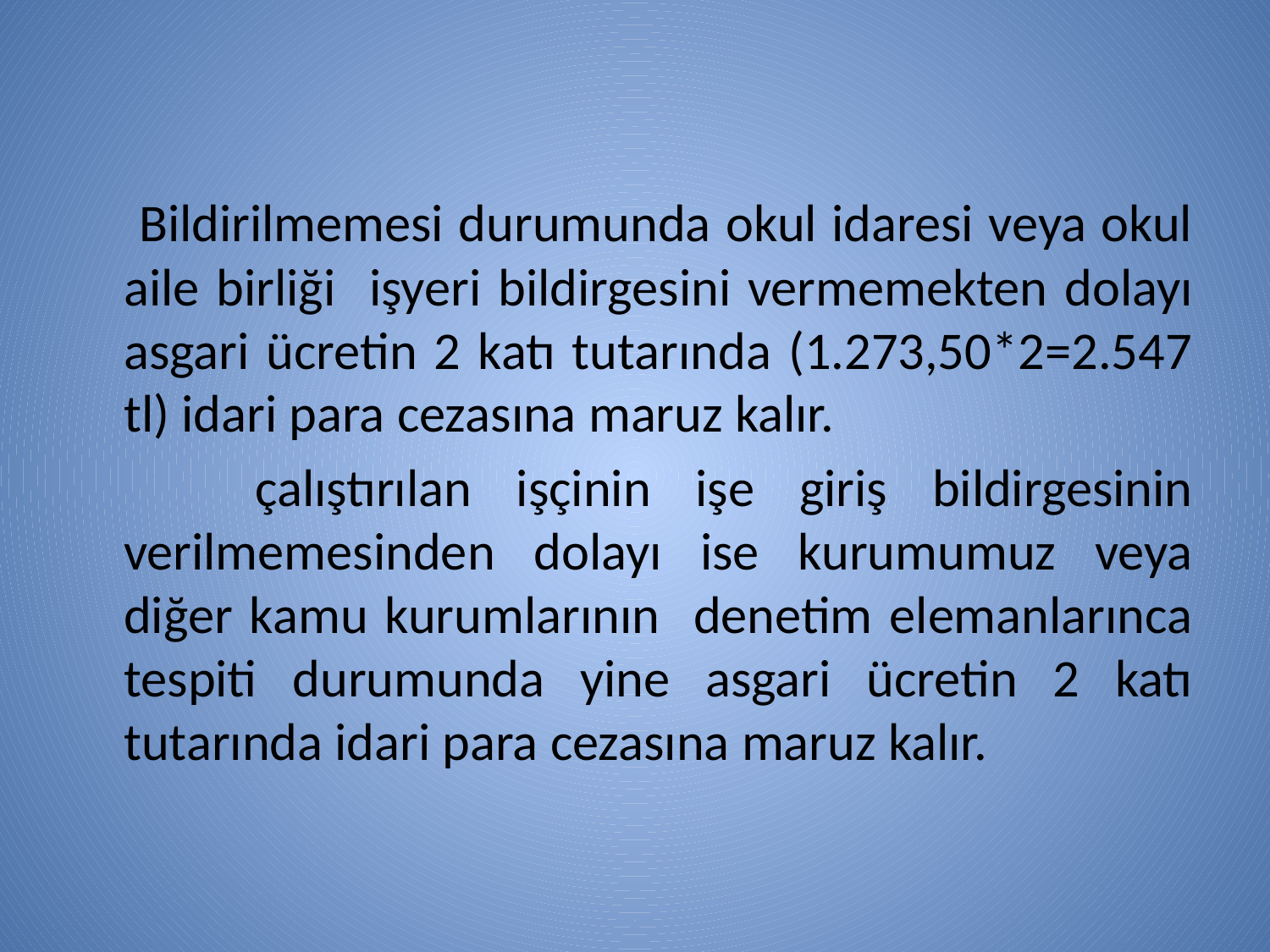

#
    Bildirilmemesi durumunda okul idaresi veya okul aile birliği  işyeri bildirgesini vermemekten dolayı asgari ücretin 2 katı tutarında (1.273,50*2=2.547 tl) idari para cezasına maruz kalır.
    çalıştırılan işçinin işe giriş bildirgesinin verilmemesinden dolayı ise kurumumuz veya diğer kamu kurumlarının  denetim elemanlarınca tespiti durumunda yine asgari ücretin 2 katı tutarında idari para cezasına maruz kalır.